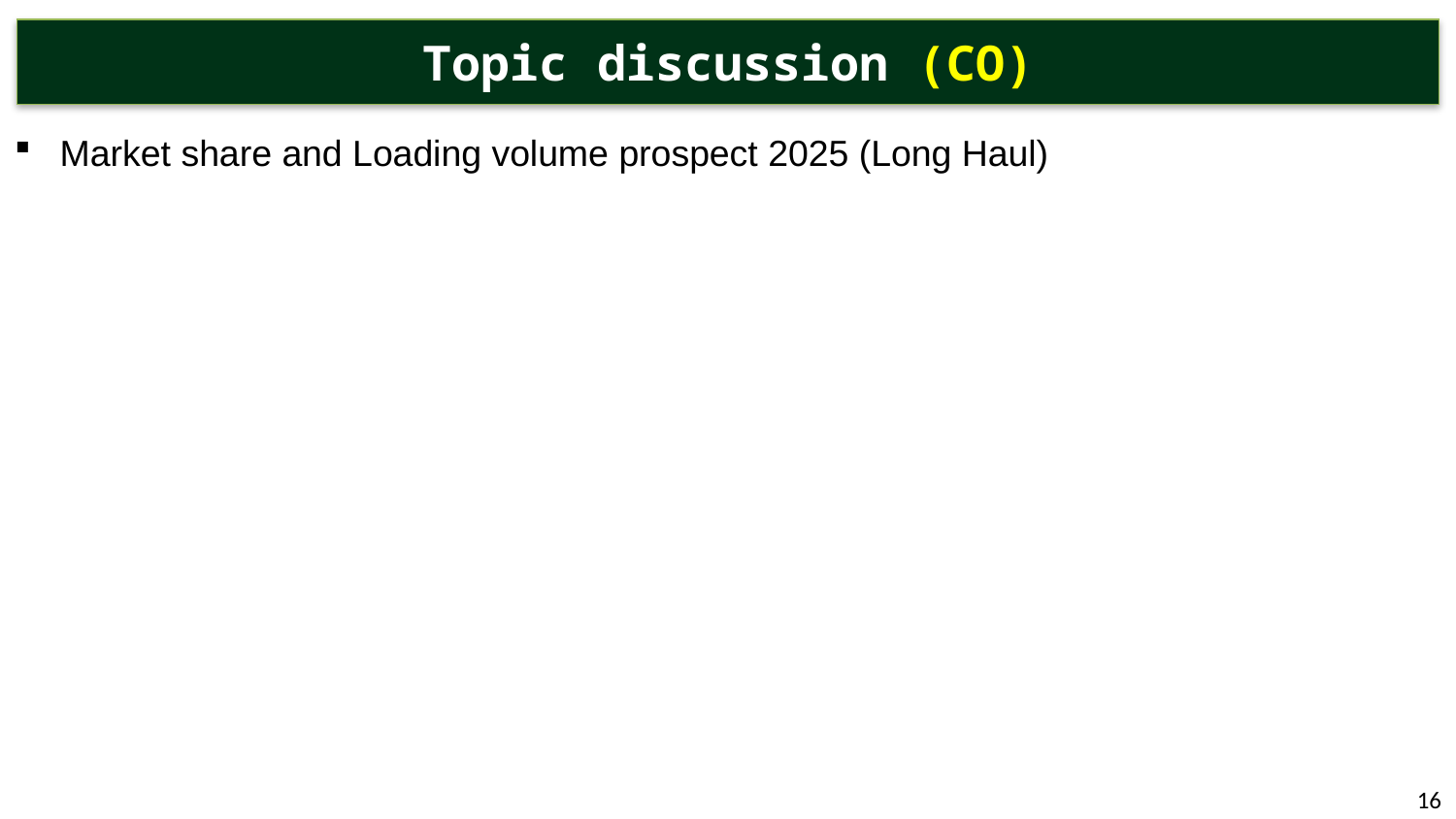

# Topic discussion (CO)
Market share and Loading volume prospect 2025 (Long Haul)

16